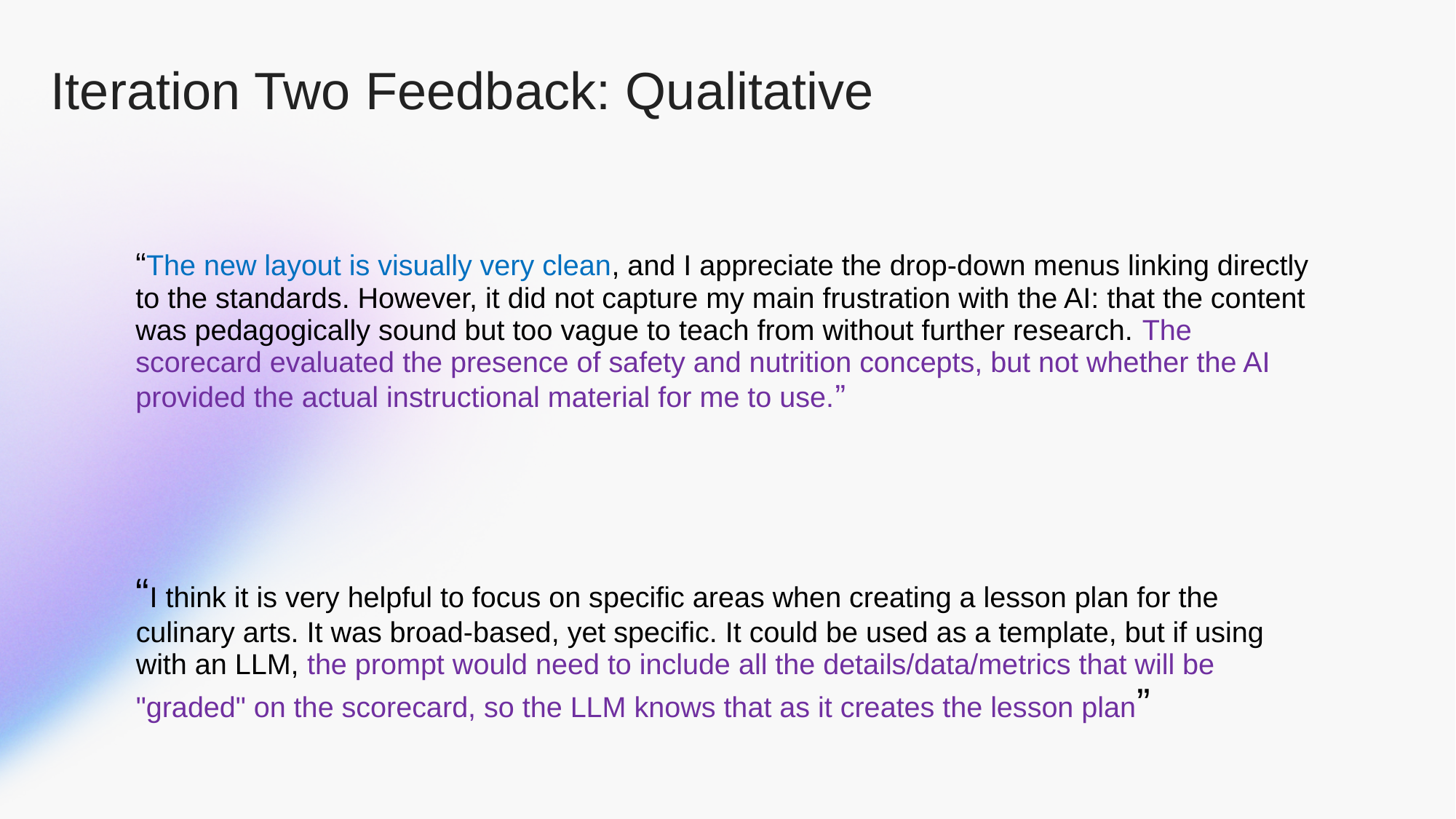

# Iteration Two Feedback: Qualitative
| “The new layout is visually very clean, and I appreciate the drop-down menus linking directly to the standards. However, it did not capture my main frustration with the AI: that the content was pedagogically sound but too vague to teach from without further research. The scorecard evaluated the presence of safety and nutrition concepts, but not whether the AI provided the actual instructional material for me to use.” |
| --- |
| “I think it is very helpful to focus on specific areas when creating a lesson plan for the culinary arts. It was broad-based, yet specific. It could be used as a template, but if using with an LLM, the prompt would need to include all the details/data/metrics that will be "graded" on the scorecard, so the LLM knows that as it creates the lesson plan” |
| --- |